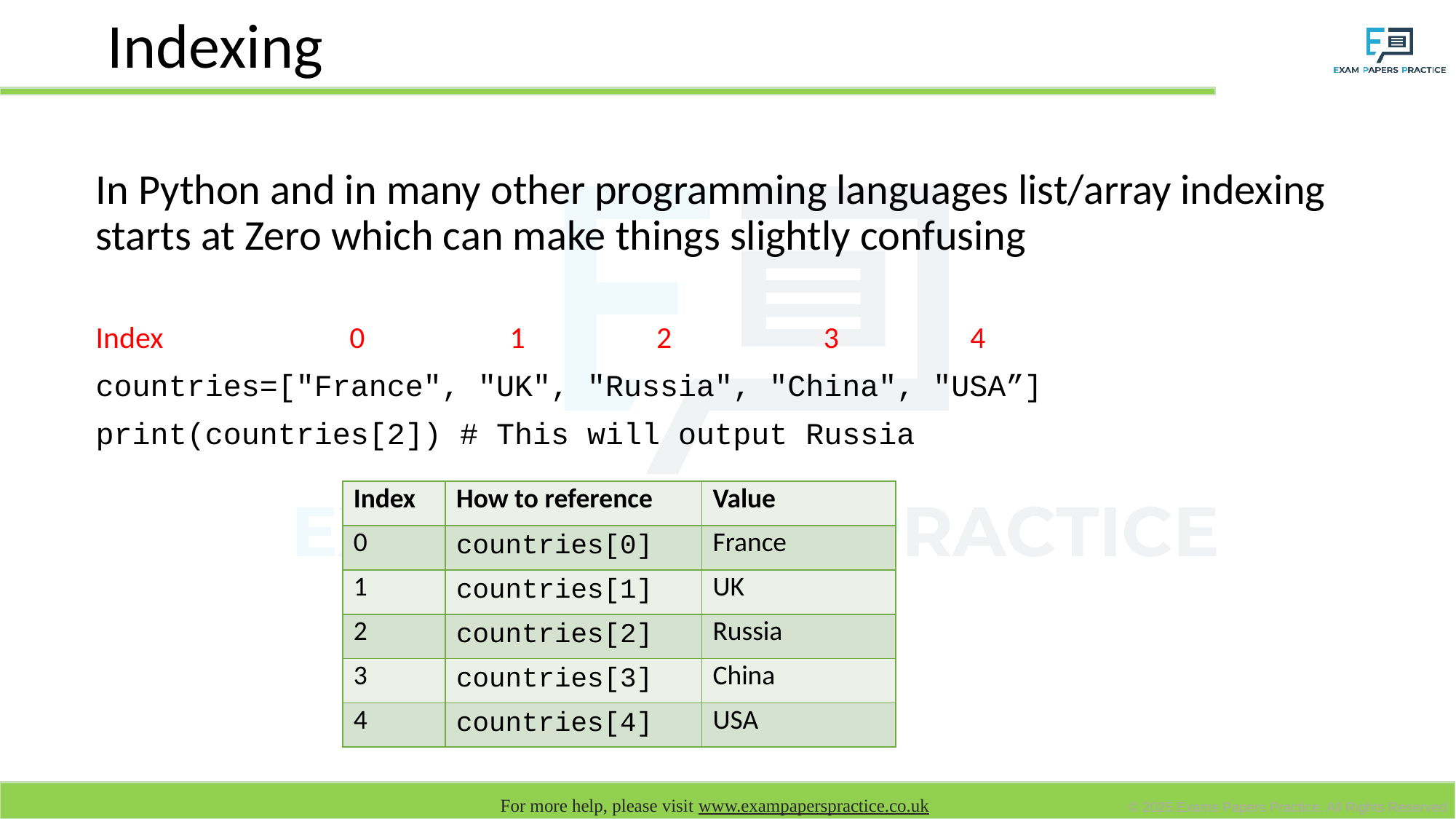

# Indexing
In Python and in many other programming languages list/array indexing starts at Zero which can make things slightly confusing

Index                           0                     1                   2                      3                   4
countries=["France", "UK", "Russia", "China", "USA”]
print(countries[2]) # This will output Russia

| Index | How to reference | Value |
| --- | --- | --- |
| 0 | countries[0] | France |
| 1 | countries[1] | UK |
| 2 | countries[2] | Russia |
| 3 | countries[3] | China |
| 4 | countries[4] | USA |